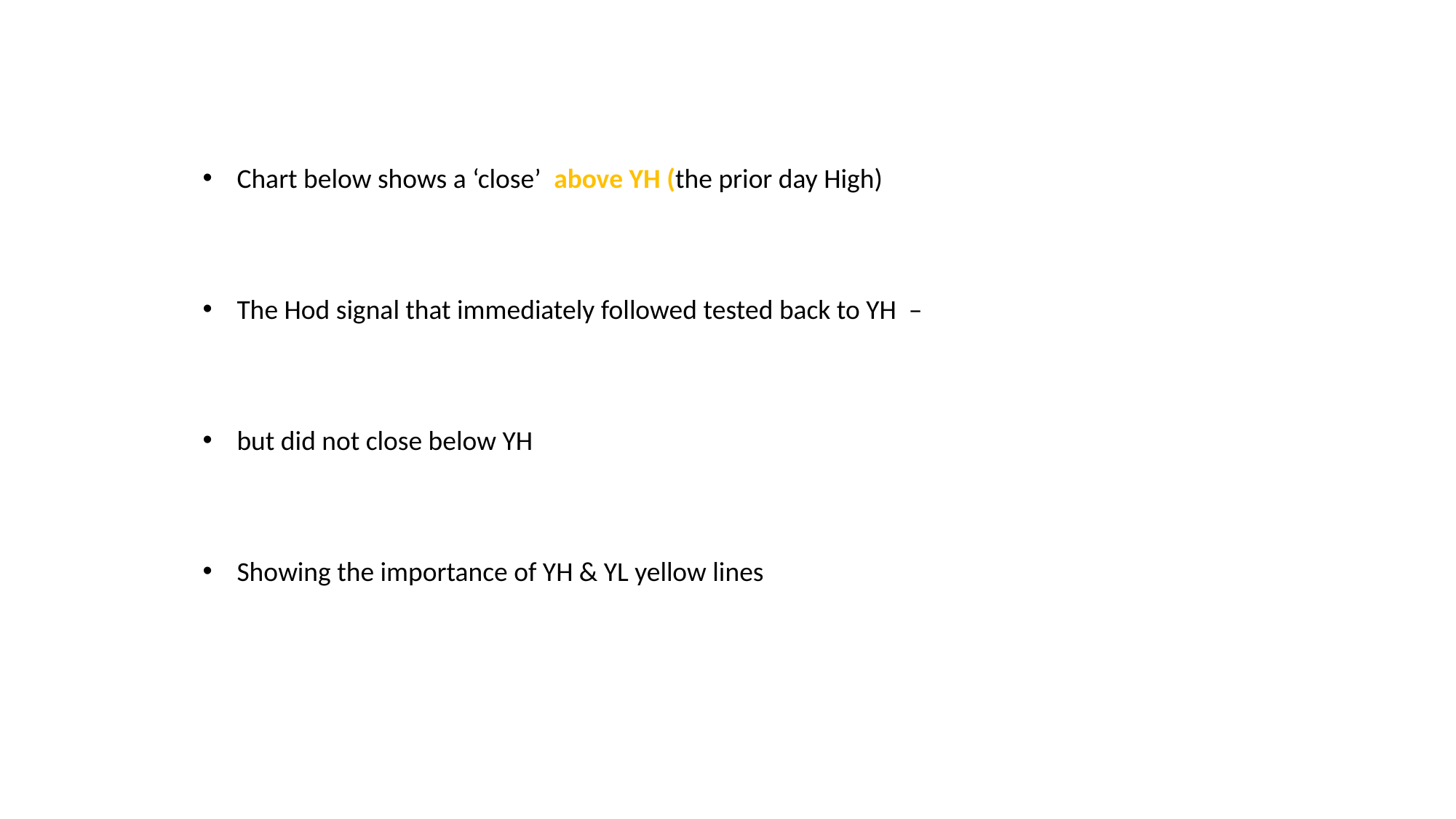

Chart below shows a ‘close’  above YH (the prior day High)

The Hod signal that immediately followed tested back to YH  –

but did not close below YH

Showing the importance of YH & YL yellow lines